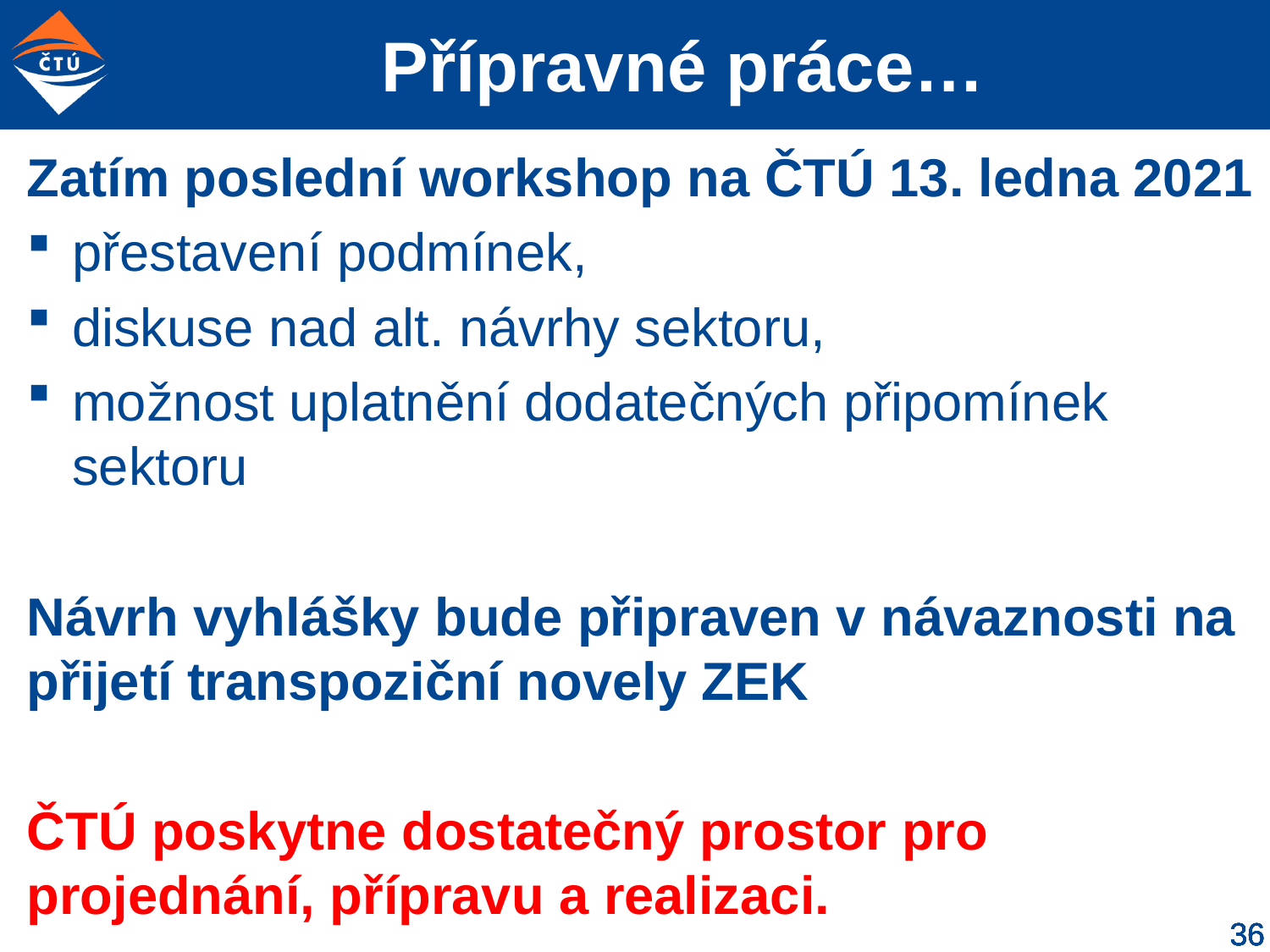

# Přípravné práce…
Zatím poslední workshop na ČTÚ 13. ledna 2021
přestavení podmínek,
diskuse nad alt. návrhy sektoru,
možnost uplatnění dodatečných připomínek sektoru

Návrh vyhlášky bude připraven v návaznosti na přijetí transpoziční novely ZEK

ČTÚ poskytne dostatečný prostor pro projednání, přípravu a realizaci.